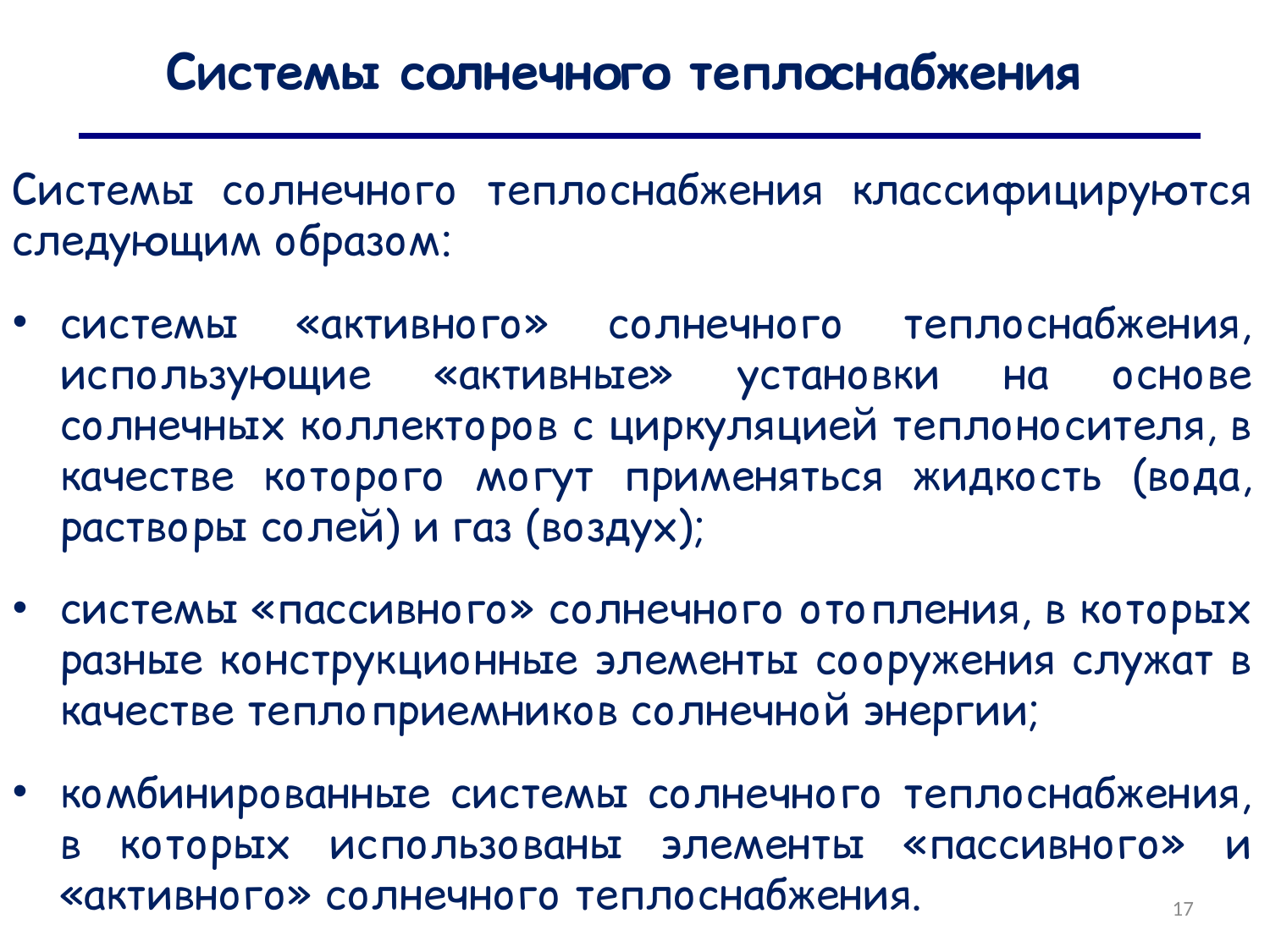

# Системы солнечного теплоснабжения

Системы солнечного теплоснабжения классифицируются следующим образом:
системы «активного» солнечного теплоснабжения, использующие «активные» установки на основе солнечных коллекторов с циркуляцией теплоносителя, в качестве которого могут применяться жидкость (вода, растворы солей) и газ (воздух);
системы «пассивного» солнечного отопления, в которых разные конструкционные элементы сооружения служат в качестве теплоприемников солнечной энергии;
комбинированные системы солнечного теплоснабжения, в которых использованы элементы «пассивного» и «активного» солнечного теплоснабжения.
17